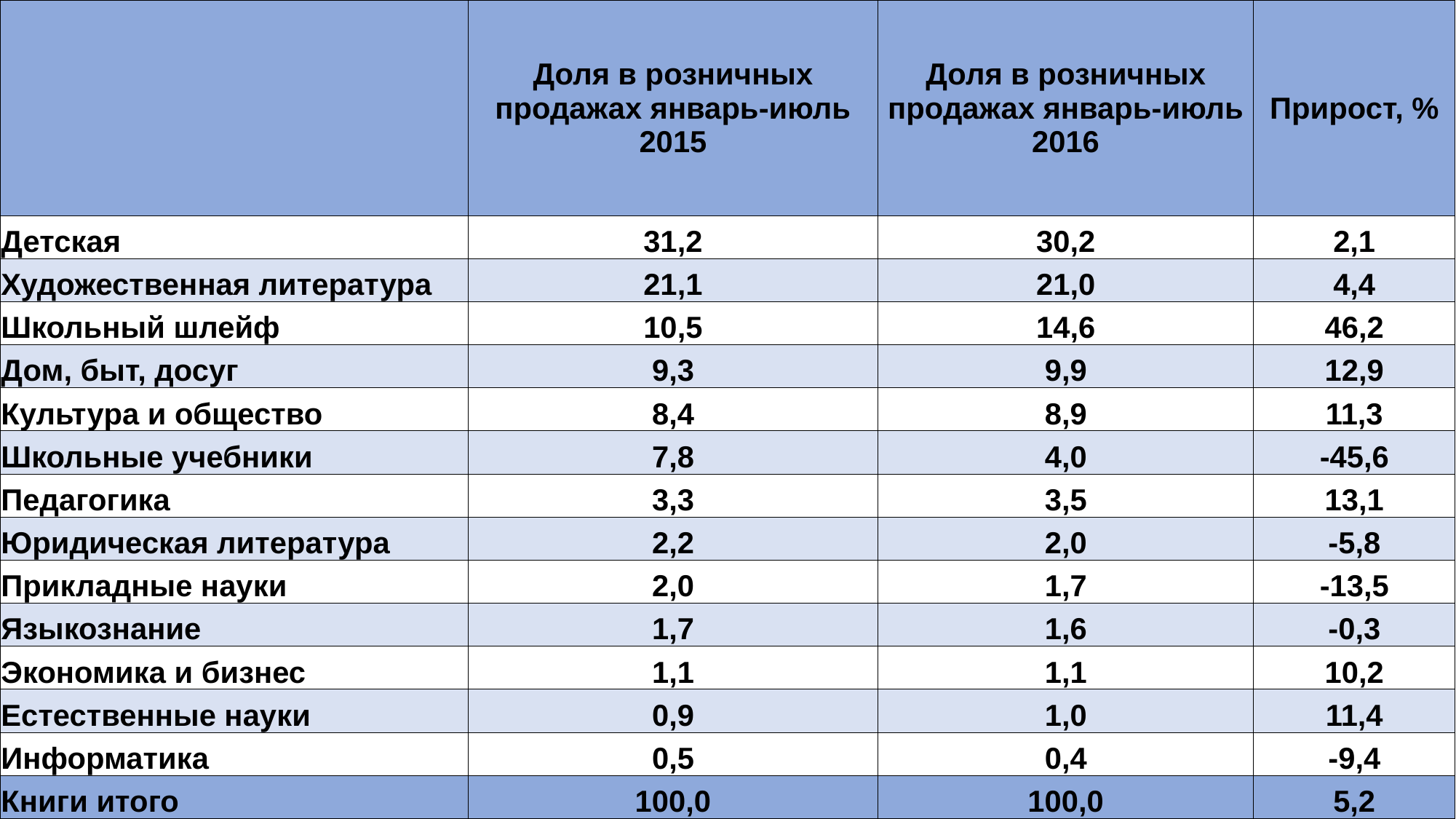

|  | Доля в розничных продажах январь-июль 2015 | Доля в розничных продажах январь-июль 2016 | Прирост, % |
| --- | --- | --- | --- |
| Детская | 31,2 | 30,2 | 2,1 |
| Художественная литература | 21,1 | 21,0 | 4,4 |
| Школьный шлейф | 10,5 | 14,6 | 46,2 |
| Дом, быт, досуг | 9,3 | 9,9 | 12,9 |
| Культура и общество | 8,4 | 8,9 | 11,3 |
| Школьные учебники | 7,8 | 4,0 | -45,6 |
| Педагогика | 3,3 | 3,5 | 13,1 |
| Юридическая литература | 2,2 | 2,0 | -5,8 |
| Прикладные науки | 2,0 | 1,7 | -13,5 |
| Языкознание | 1,7 | 1,6 | -0,3 |
| Экономика и бизнес | 1,1 | 1,1 | 10,2 |
| Естественные науки | 0,9 | 1,0 | 11,4 |
| Информатика | 0,5 | 0,4 | -9,4 |
| Книги итого | 100,0 | 100,0 | 5,2 |